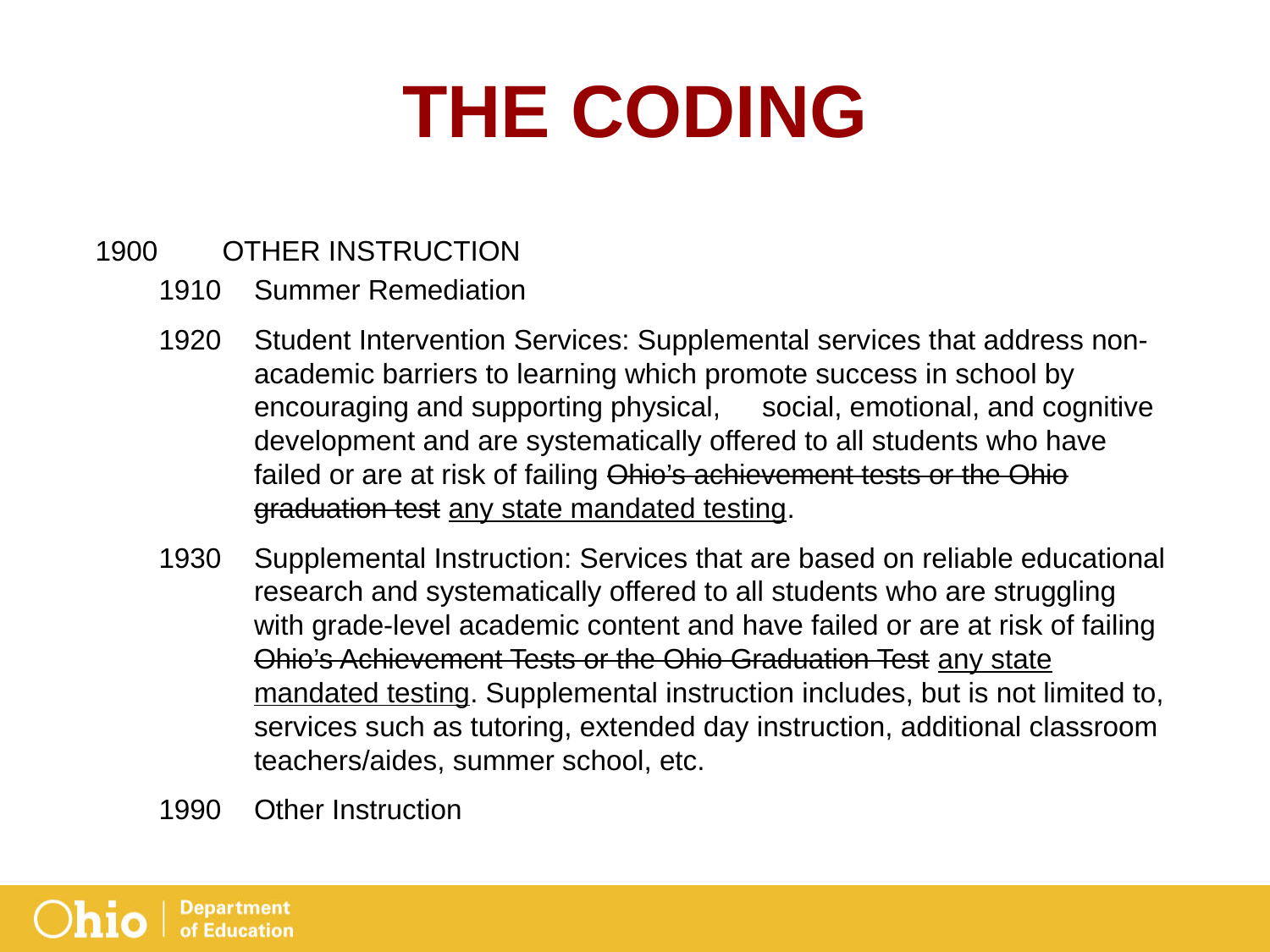

# THE CODING
1900	OTHER INSTRUCTION
1910	Summer Remediation

1920	Student Intervention Services: Supplemental services that address non-academic barriers to learning which promote success in school by encouraging and supporting physical, 	social, emotional, and cognitive development and are systematically offered to all students who have failed or are at risk of failing Ohio’s achievement tests or the Ohio graduation test any state mandated testing.

1930	Supplemental Instruction: Services that are based on reliable educational research and systematically offered to all students who are struggling with grade-level academic content and have failed or are at risk of failing Ohio’s Achievement Tests or the Ohio Graduation Test any state mandated testing. Supplemental instruction includes, but is not limited to, services such as tutoring, extended day instruction, additional classroom teachers/aides, summer school, etc.

1990	Other Instruction